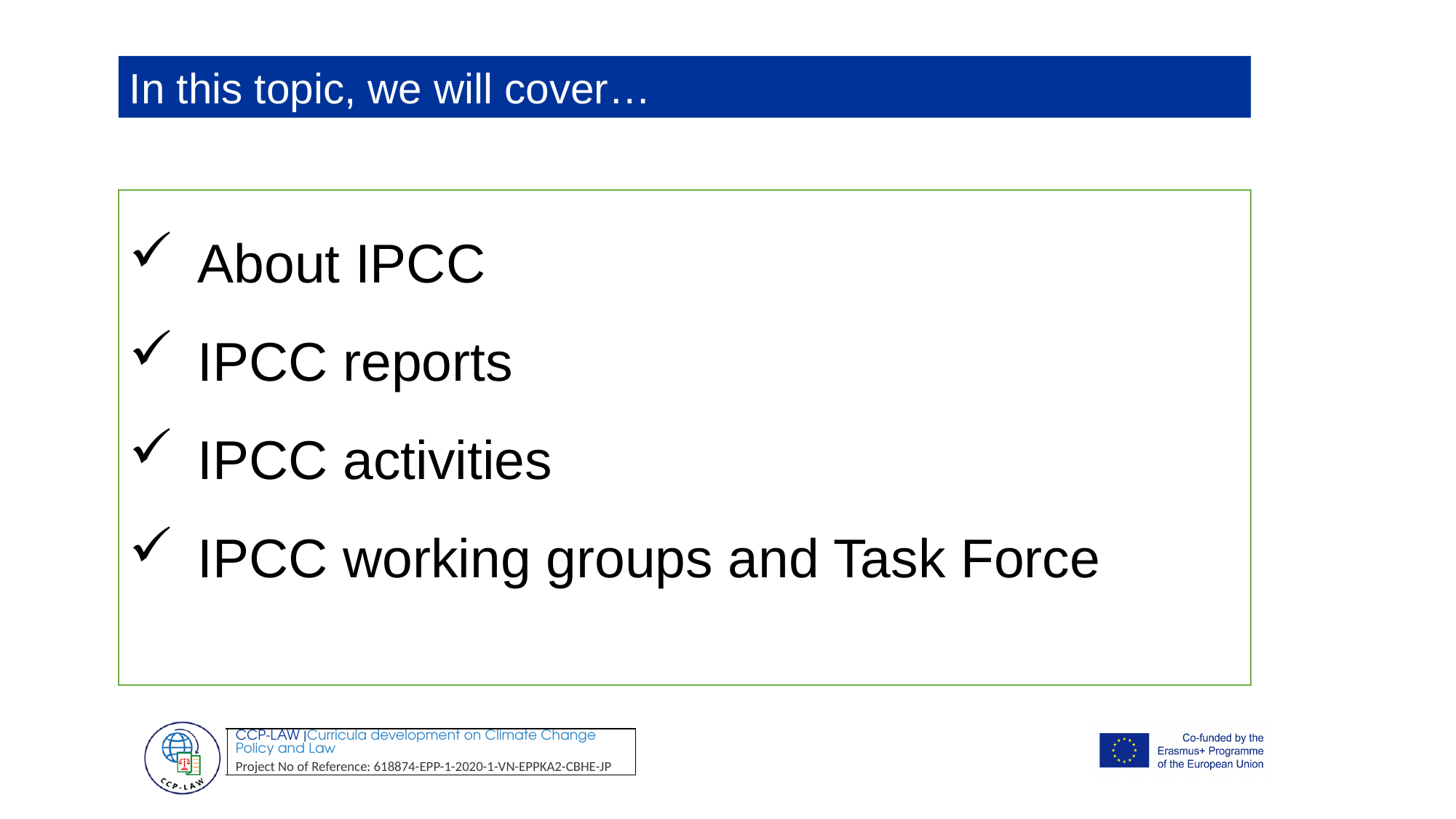

In this topic, we will cover…
About IPCC
IPCC reports
IPCC activities
IPCC working groups and Task Force